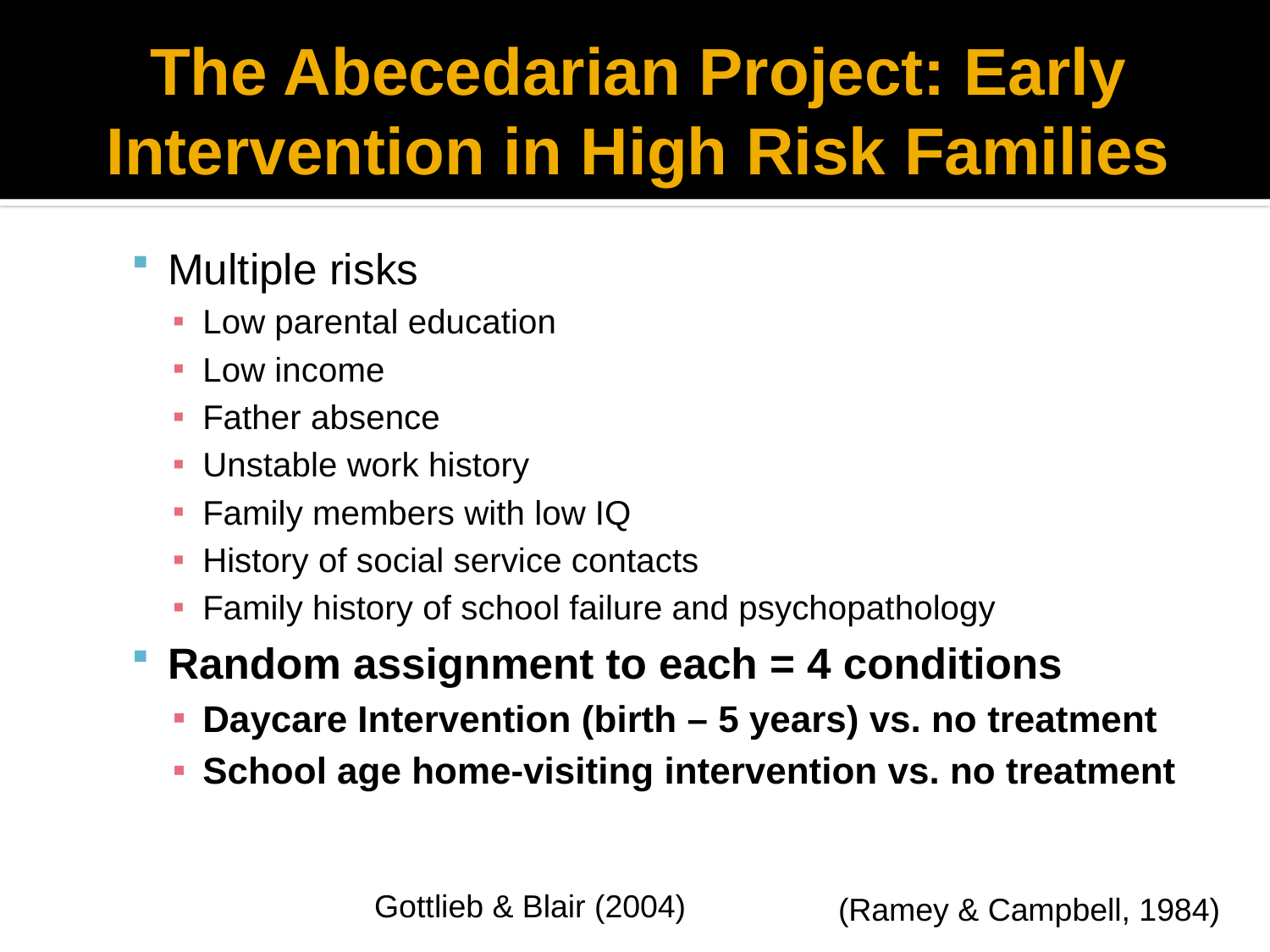

# The Abecedarian Project: Early Intervention in High Risk Families
Multiple risks
Low parental education
Low income
Father absence
Unstable work history
Family members with low IQ
History of social service contacts
Family history of school failure and psychopathology
Random assignment to each = 4 conditions
Daycare Intervention (birth – 5 years) vs. no treatment
School age home-visiting intervention vs. no treatment

Gottlieb & Blair (2004)
(Ramey & Campbell, 1984)